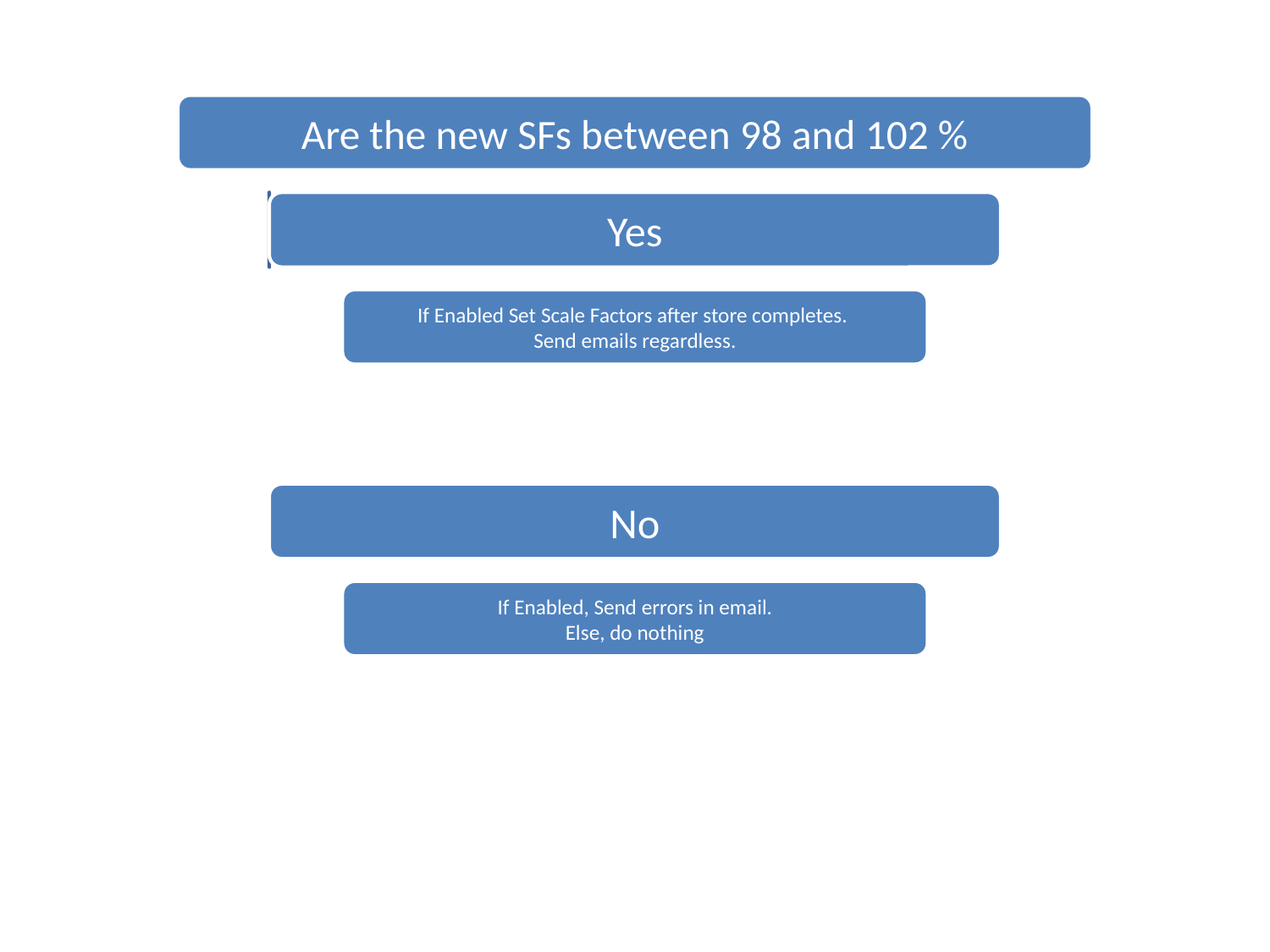

Are the new SFs between 98 and 102 %
Yes
If Enabled Set Scale Factors after store completes.
Send emails regardless.
No
If Enabled, Send errors in email.
Else, do nothing